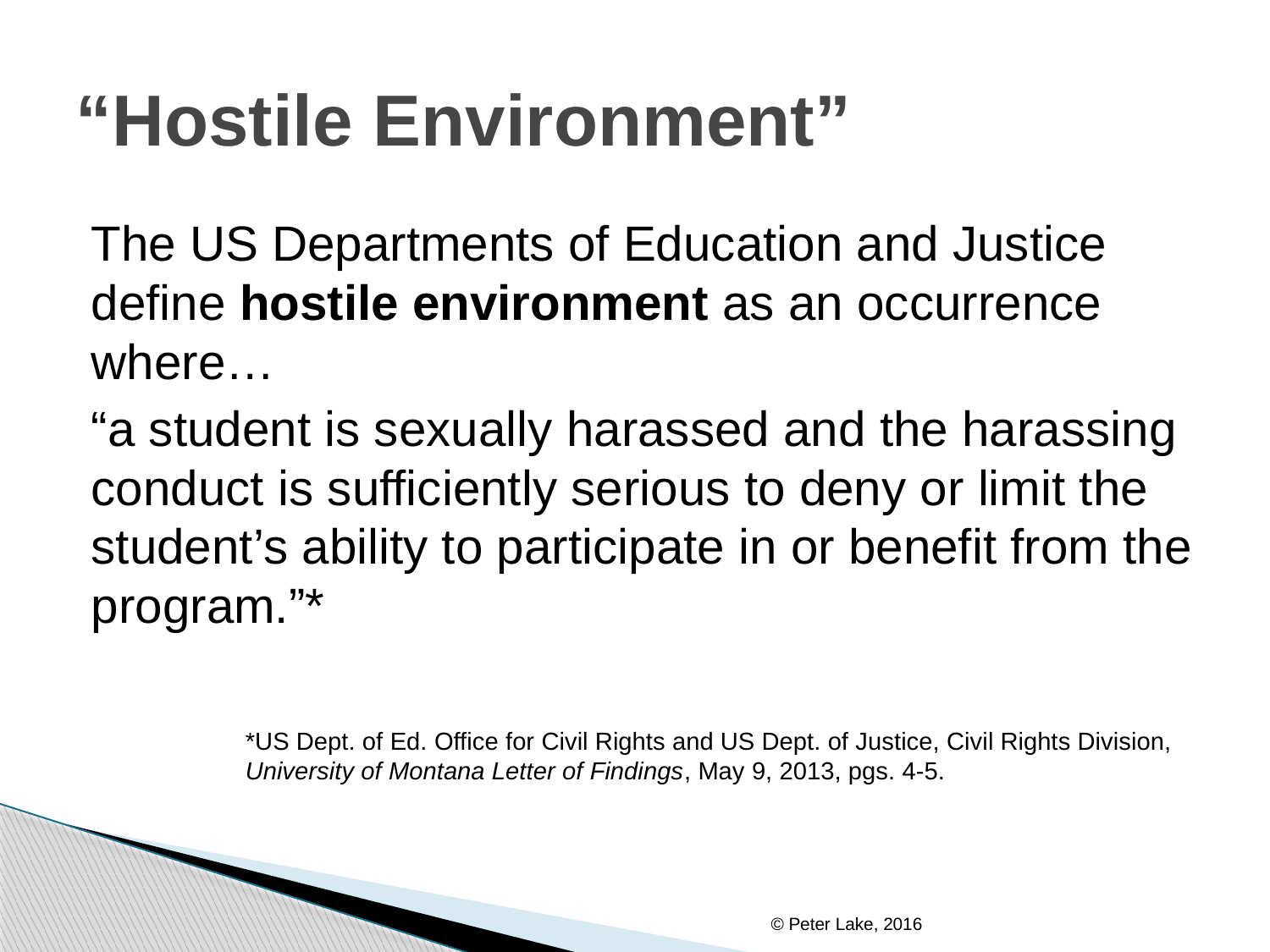

# “Hostile Environment”
The US Departments of Education and Justice define hostile environment as an occurrence where…
“a student is sexually harassed and the harassing conduct is sufficiently serious to deny or limit the student’s ability to participate in or benefit from the program.”*

*US Dept. of Ed. Office for Civil Rights and US Dept. of Justice, Civil Rights Division, University of Montana Letter of Findings, May 9, 2013, pgs. 4-5.
© Peter Lake, 2016